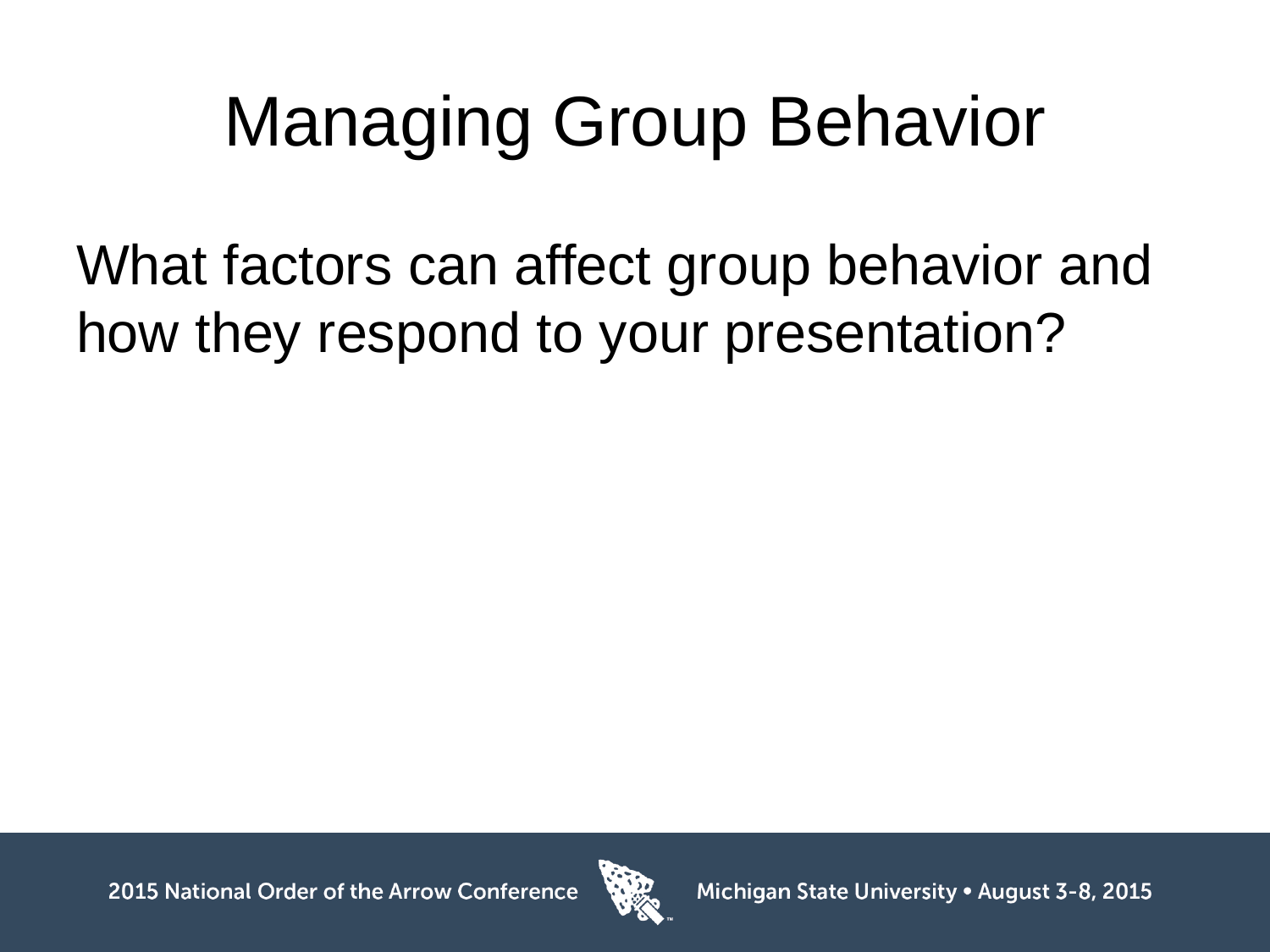

# Managing Group Behavior
What factors can affect group behavior and how they respond to your presentation?